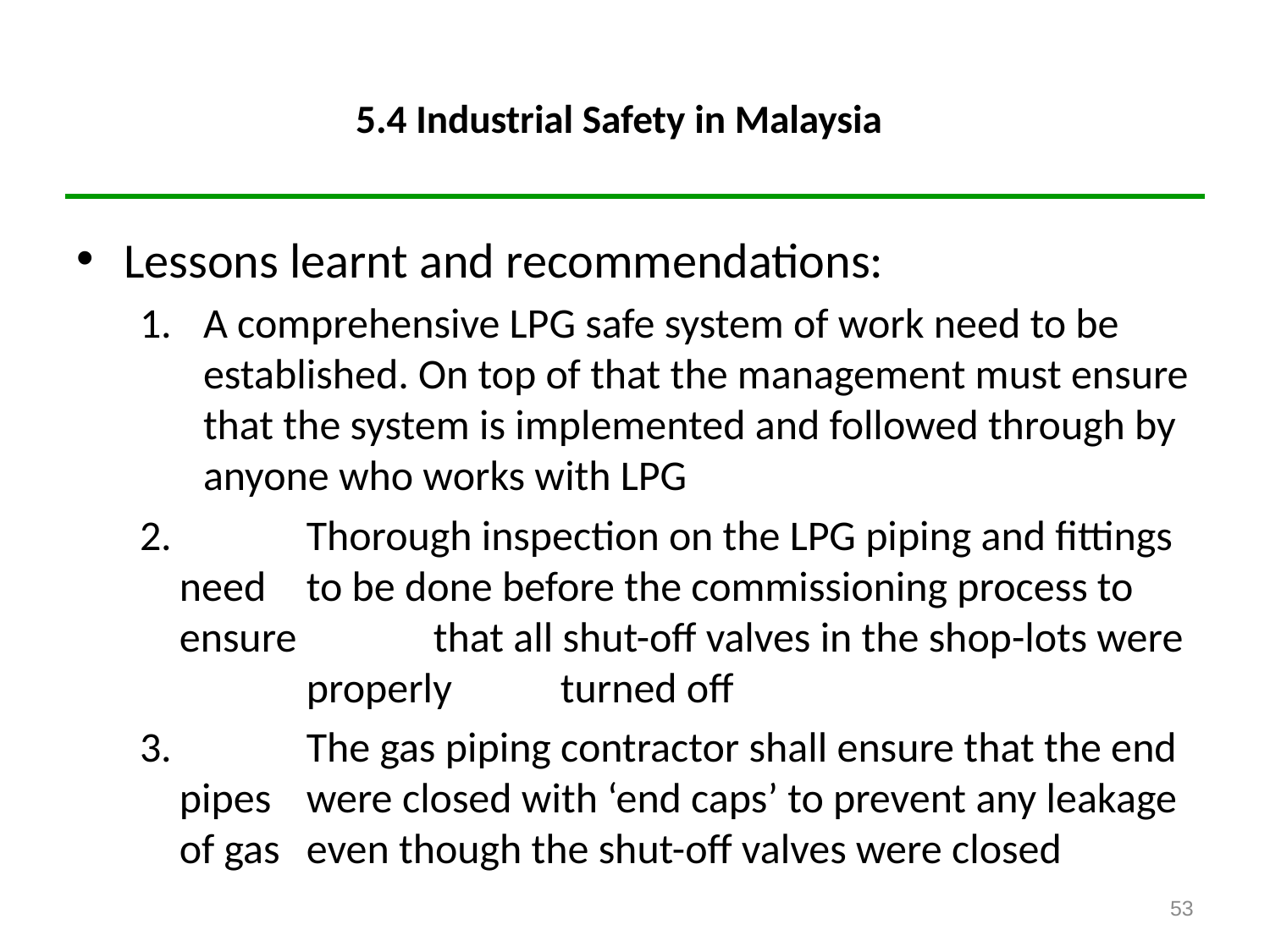

# 5.4 Industrial Safety in Malaysia
Lessons learnt and recommendations:
A comprehensive LPG safe system of work need to be established. On top of that the management must ensure that the system is implemented and followed through by anyone who works with LPG
2. 	Thorough inspection on the LPG piping and fittings need 	to be done before the commissioning process to ensure 	that all shut-off valves in the shop-lots were 	properly 	turned off
3. 	The gas piping contractor shall ensure that the end pipes 	were closed with ‘end caps’ to prevent any leakage of gas 	even though the shut-off valves were closed

53